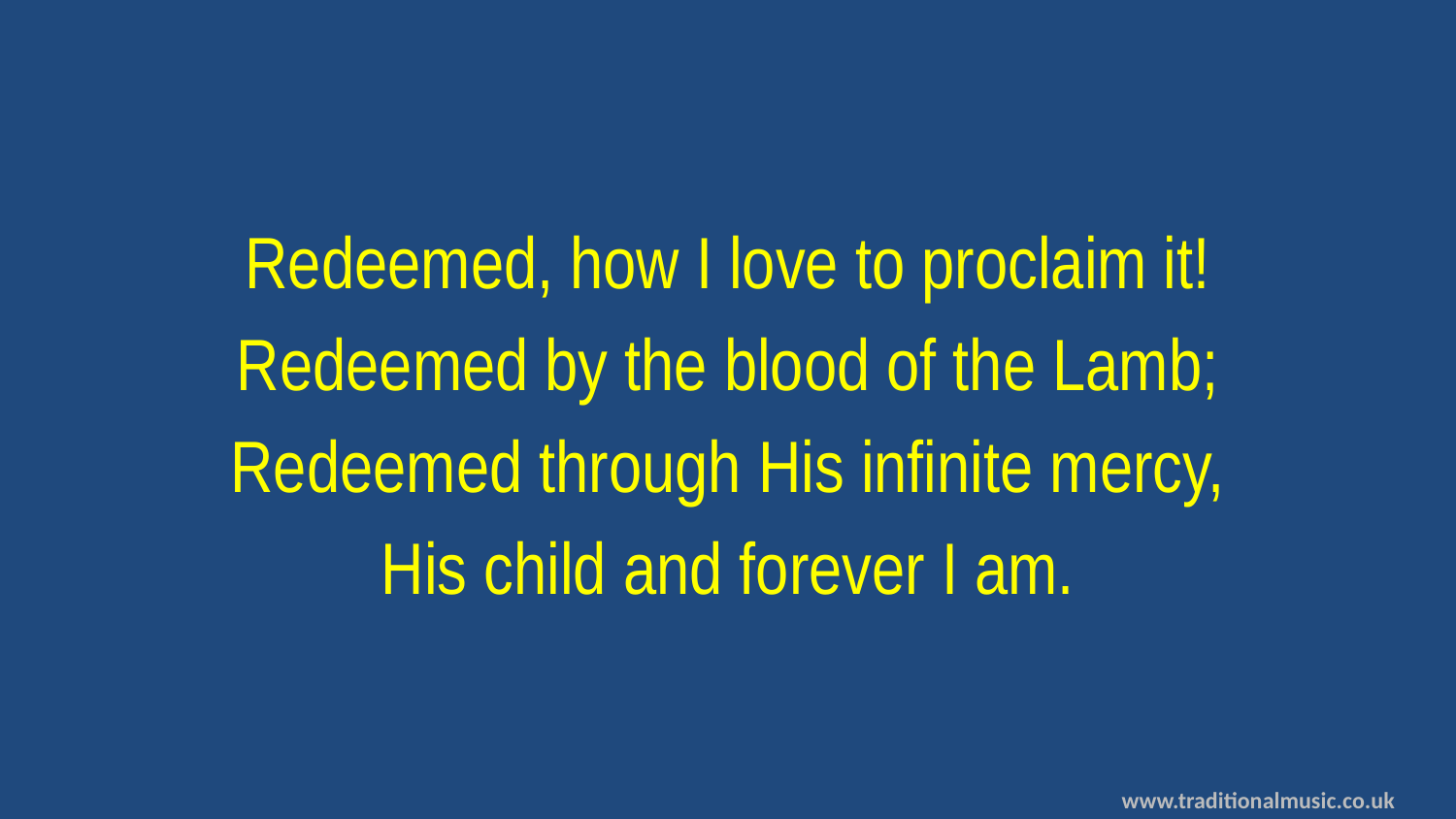

Redeemed, how I love to proclaim it!
Redeemed by the blood of the Lamb;
Redeemed through His infinite mercy,
His child and forever I am.